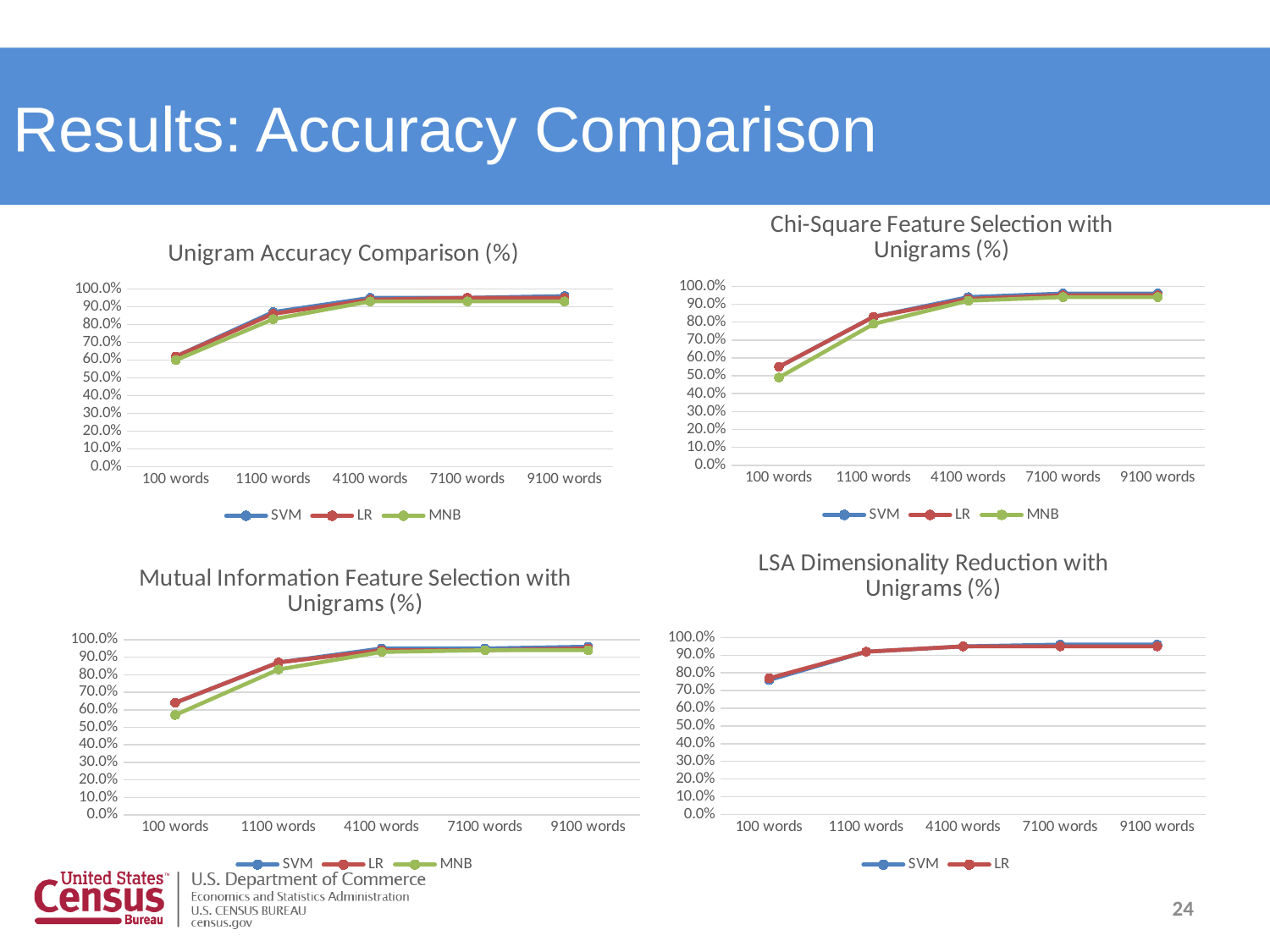

Results: Accuracy Comparison

### Chart: Chi-Square Feature Selection with Unigrams (%)

| Category | SVM | LR | MNB |
|---|---|---|---|
| 100 words | 0.55 | 0.55 | 0.49 |
| 1100 words | 0.83 | 0.83 | 0.79 |
| 4100 words | 0.94 | 0.93 | 0.92 |
| 7100 words | 0.96 | 0.95 | 0.94 |
| 9100 words | 0.96 | 0.95 | 0.94 |

### Chart: Unigram Accuracy Comparison (%)

| Category | SVM | LR | MNB |
|---|---|---|---|
| 100 words | 0.62 | 0.62 | 0.6 |
| 1100 words | 0.87 | 0.86 | 0.83 |
| 4100 words | 0.95 | 0.94 | 0.93 |
| 7100 words | 0.95 | 0.95 | 0.93 |
| 9100 words | 0.96 | 0.95 | 0.93 |

### Chart: LSA Dimensionality Reduction with Unigrams (%)

| Category | SVM | LR |
|---|---|---|
| 100 words | 0.76 | 0.77 |
| 1100 words | 0.92 | 0.92 |
| 4100 words | 0.95 | 0.95 |
| 7100 words | 0.96 | 0.95 |
| 9100 words | 0.96 | 0.95 |

### Chart: Mutual Information Feature Selection with Unigrams (%)

| Category | SVM | LR | MNB |
|---|---|---|---|
| 100 words | 0.64 | 0.64 | 0.57 |
| 1100 words | 0.87 | 0.87 | 0.83 |
| 4100 words | 0.95 | 0.94 | 0.93 |
| 7100 words | 0.95 | 0.94 | 0.94 |
| 9100 words | 0.96 | 0.95 | 0.94 |
24